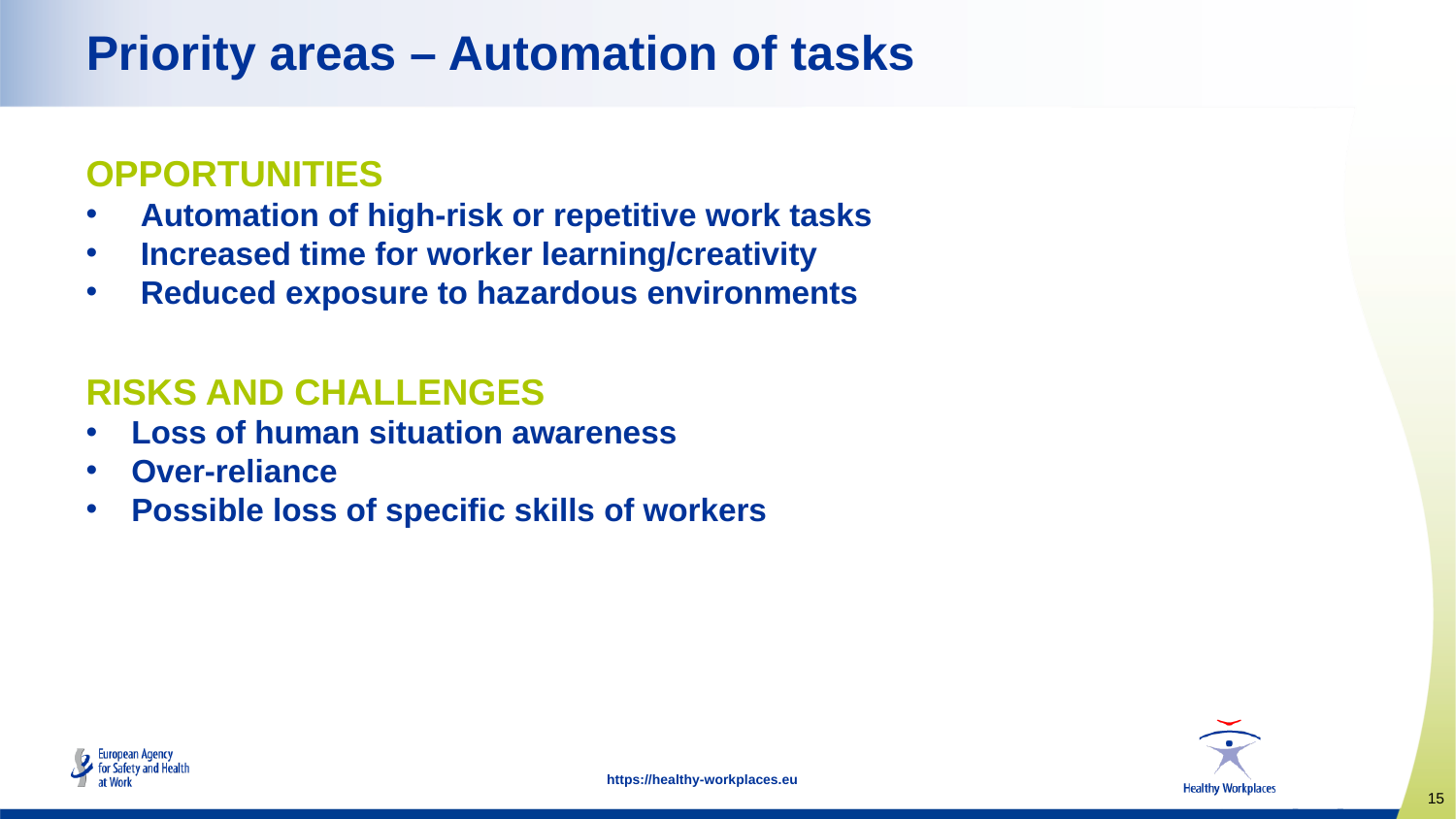

# Priority areas – Automation of tasks
OPPORTUNITIES
Automation of high-risk or repetitive work tasks
Increased time for worker learning/creativity
Reduced exposure to hazardous environments

RISKS AND CHALLENGES
Loss of human situation awareness
Over-reliance
Possible loss of specific skills of workers